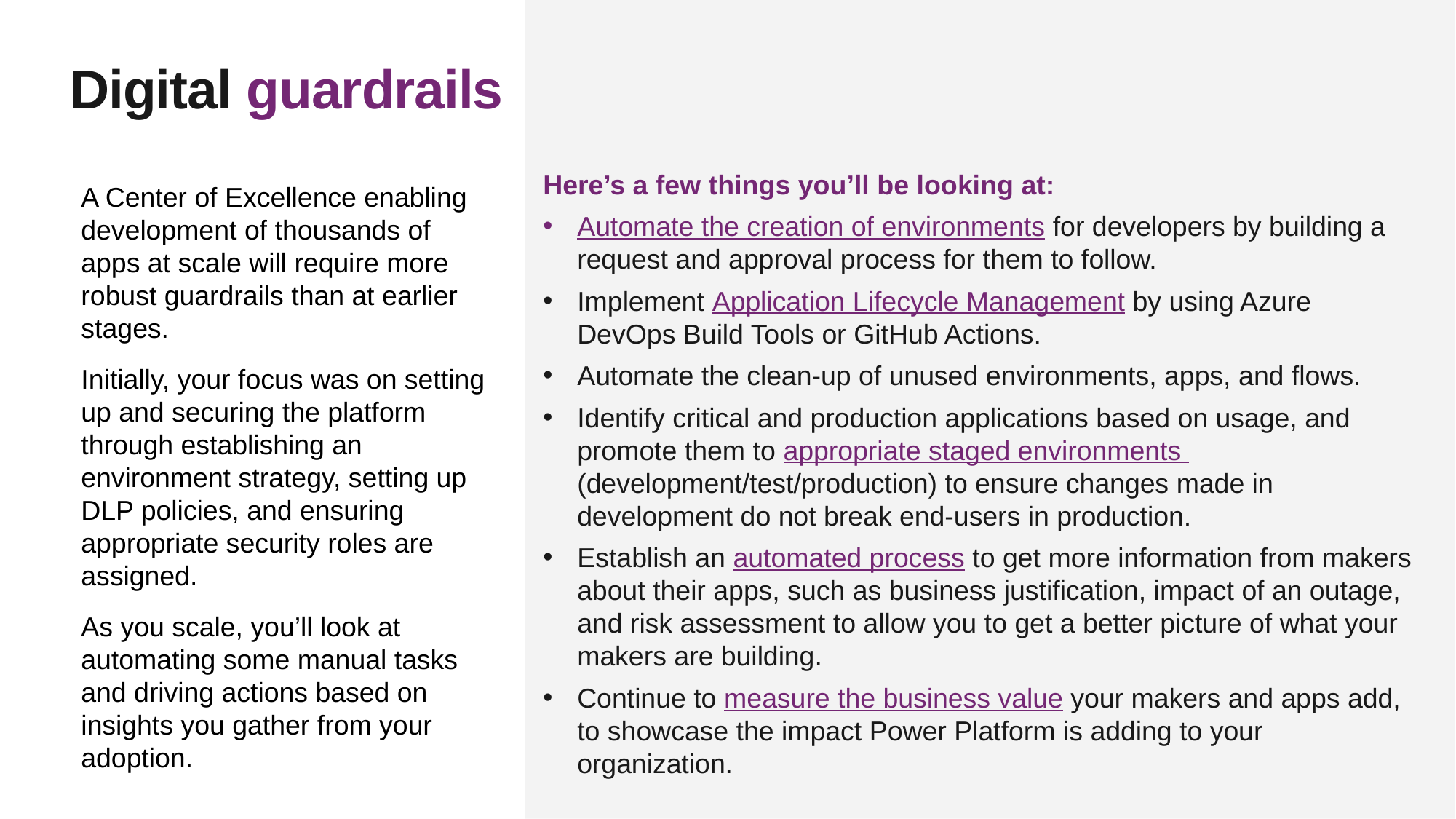

# Digital guardrails
Here’s a few things you’ll be looking at:
Automate the creation of environments for developers by building a request and approval process for them to follow.
Implement Application Lifecycle Management by using Azure DevOps Build Tools or GitHub Actions.
Automate the clean-up of unused environments, apps, and flows.
Identify critical and production applications based on usage, and promote them to appropriate staged environments (development/test/production) to ensure changes made in development do not break end-users in production.
Establish an automated process to get more information from makers about their apps, such as business justification, impact of an outage, and risk assessment to allow you to get a better picture of what your makers are building.
Continue to measure the business value your makers and apps add, to showcase the impact Power Platform is adding to your organization.
A Center of Excellence enabling development of thousands of apps at scale will require more robust guardrails than at earlier stages.
Initially, your focus was on setting up and securing the platform through establishing an environment strategy, setting up DLP policies, and ensuring appropriate security roles are assigned.
As you scale, you’ll look at automating some manual tasks and driving actions based on insights you gather from your adoption.